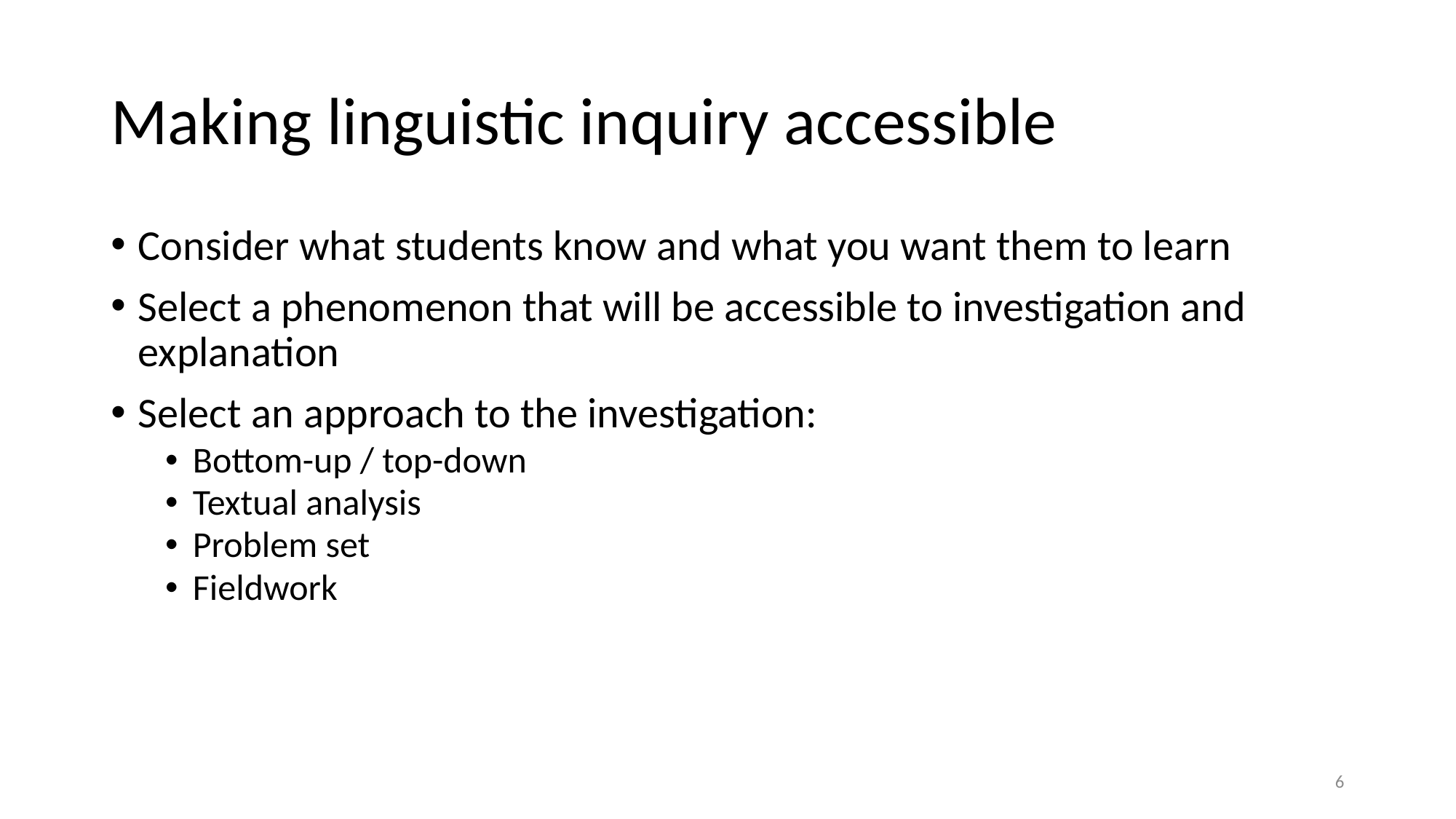

# Making linguistic inquiry accessible
Consider what students know and what you want them to learn
Select a phenomenon that will be accessible to investigation and explanation
Select an approach to the investigation:
Bottom-up / top-down
Textual analysis
Problem set
Fieldwork
6